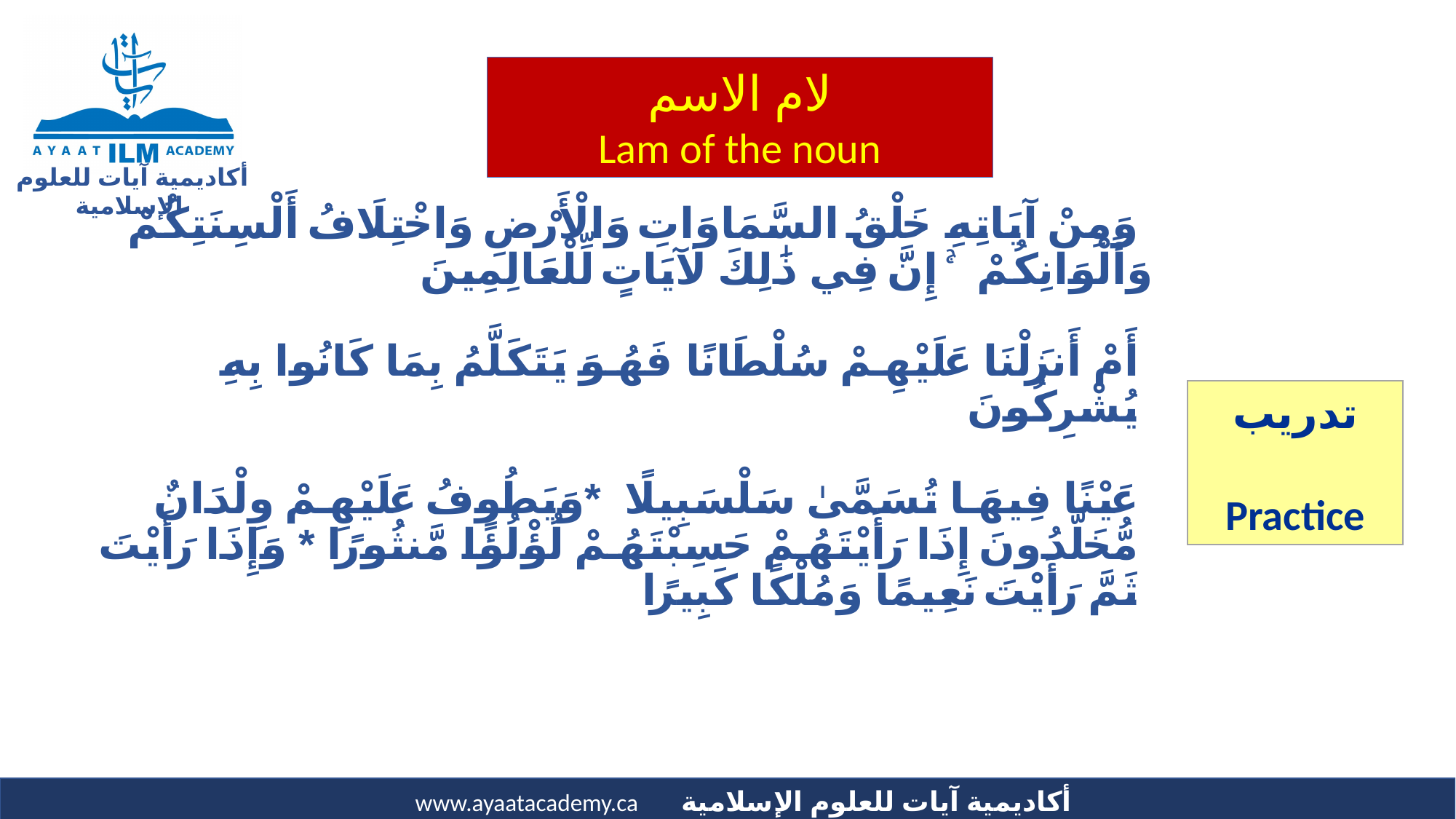

لام الاسم
Lam of the noun
# وَمِنْ آيَاتِهِ خَلْقُ السَّمَاوَاتِ وَالْأَرْضِ وَاخْتِلَافُ أَلْسِنَتِكُمْ وَأَلْوَانِكُمْ ۚ إِنَّ فِي ذَٰلِكَ لَآيَاتٍ لِّلْعَالِمِينَ أَمْ أَنزَلْنَا عَلَيْهِمْ سُلْطَانًا فَهُوَ يَتَكَلَّمُ بِمَا كَانُوا بِهِ يُشْرِكُونَ  عَيْنًا فِيهَا تُسَمَّىٰ سَلْسَبِيلًا  *وَيَطُوفُ عَلَيْهِمْ وِلْدَانٌ مُّخَلَّدُونَ إِذَا رَأَيْتَهُمْ حَسِبْتَهُمْ لُؤْلُؤًا مَّنثُورًا * وَإِذَا رَأَيْتَ ثَمَّ رَأَيْتَ نَعِيمًا وَمُلْكًا كَبِيرًا
تدريب

Practice